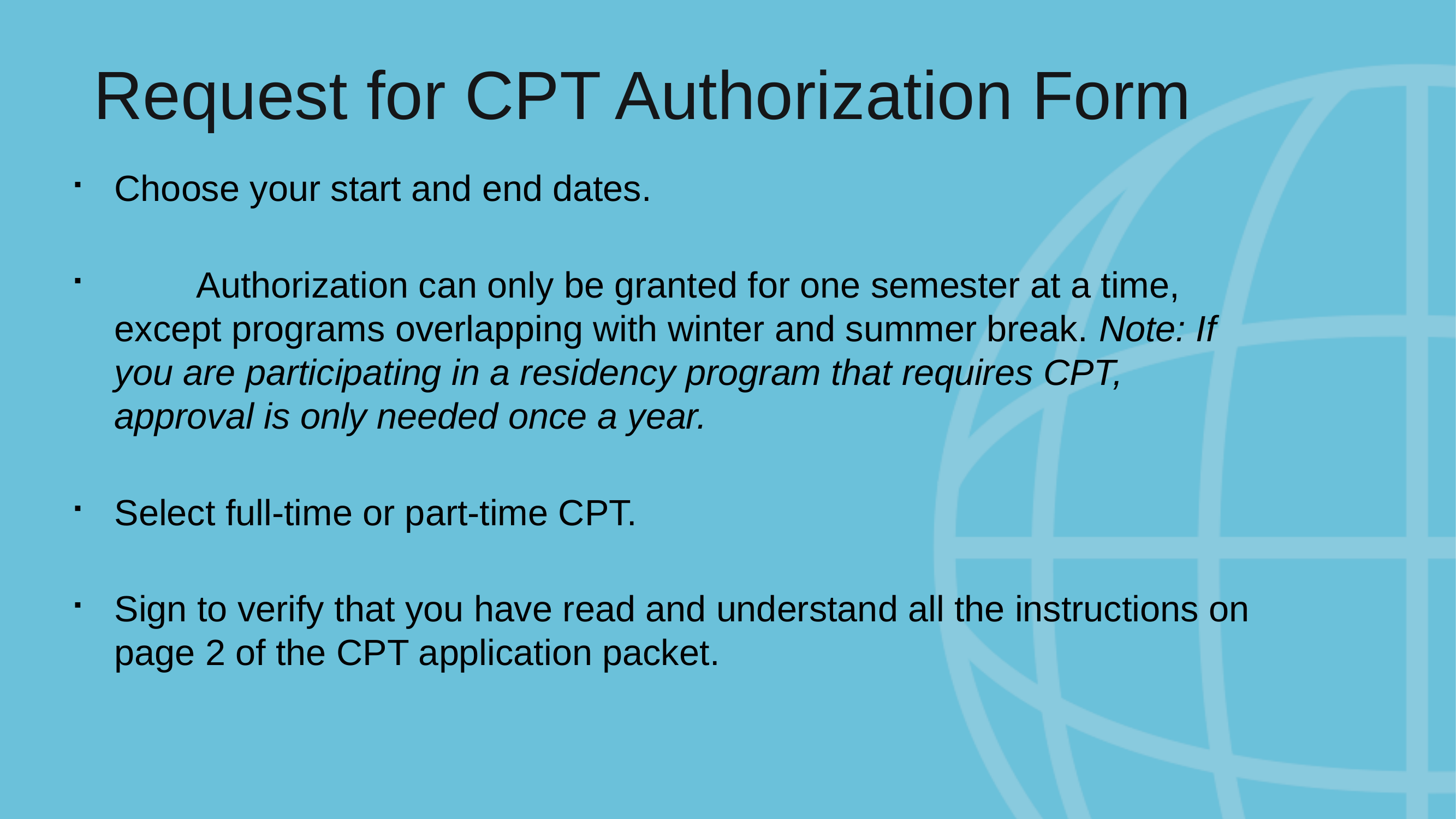

Request for CPT Authorization Form
Choose your start and end dates.

	Authorization can only be granted for one semester at a time, except programs overlapping with winter and summer break. Note: If you are participating in a residency program that requires CPT, approval is only needed once a year.

Select full-time or part-time CPT.

Sign to verify that you have read and understand all the instructions on page 2 of the CPT application packet.